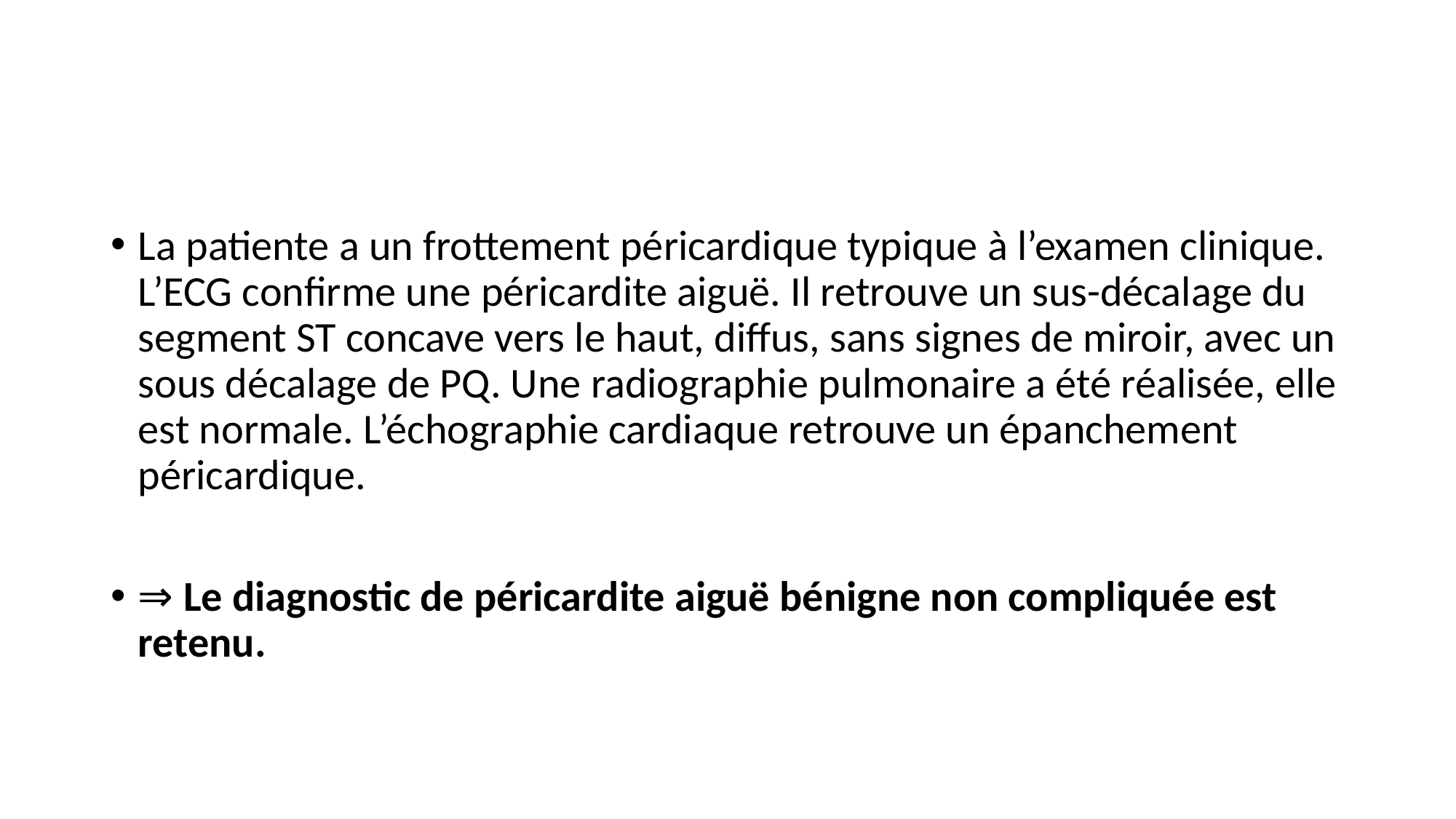

#
La patiente a un frottement péricardique typique à l’examen clinique. L’ECG confirme une péricardite aiguë. Il retrouve un sus-décalage du segment ST concave vers le haut, diffus, sans signes de miroir, avec un sous décalage de PQ. Une radiographie pulmonaire a été réalisée, elle est normale. L’échographie cardiaque retrouve un épanchement péricardique.

⇒ Le diagnostic de péricardite aiguë bénigne non compliquée est retenu.